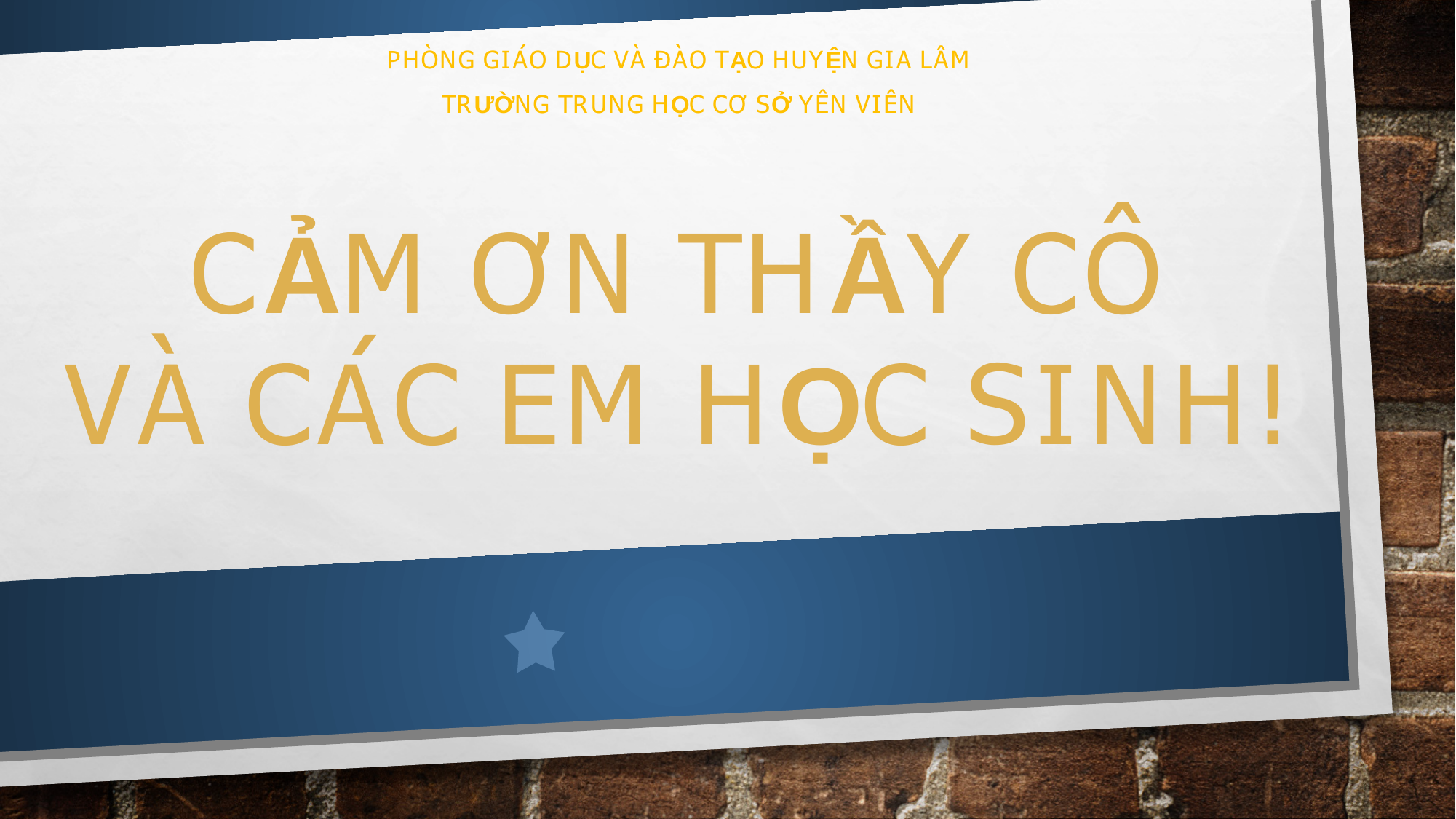

PHÒNG GIÁO DỤC VÀ ĐÀO TẠO HUYỆN GIA LÂM
TRƯỜNG TRUNG HỌC CƠ SỞ YÊN VIÊN
CẢM ƠN THẦY CÔ
VÀ CÁC EM HỌC SINH!